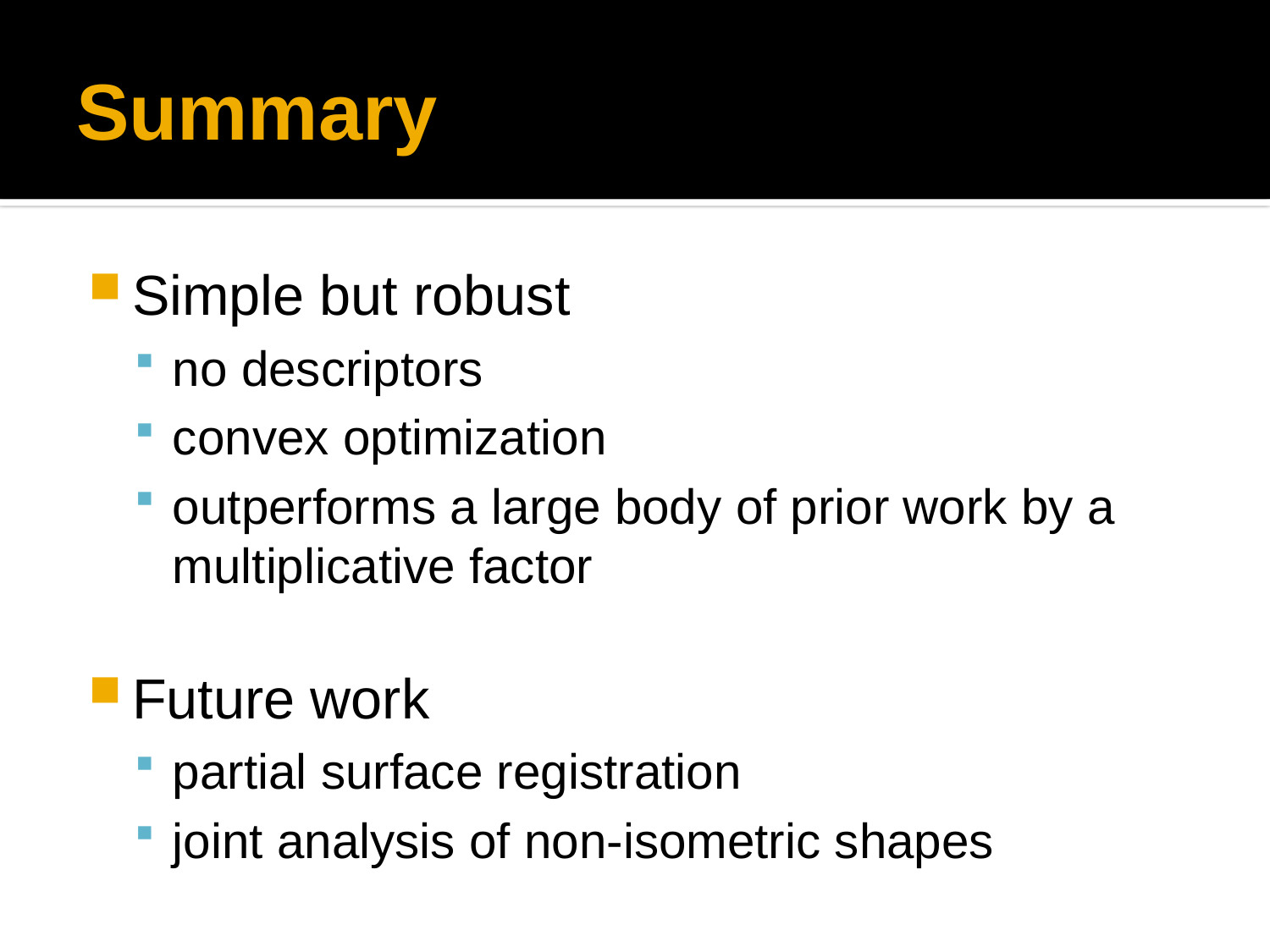

# Summary
Simple but robust
no descriptors
convex optimization
outperforms a large body of prior work by a multiplicative factor

Future work
partial surface registration
joint analysis of non-isometric shapes